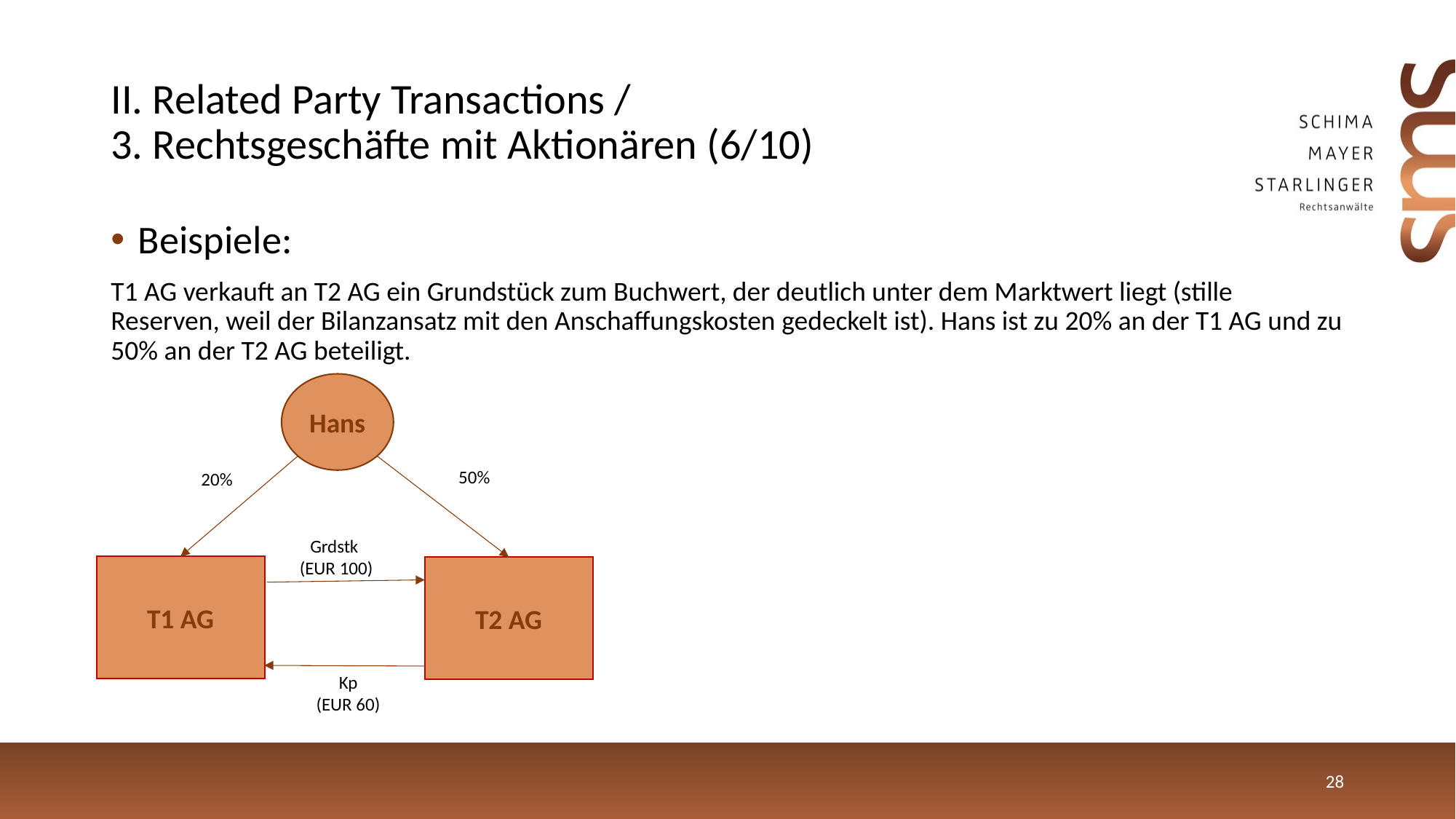

# II. Related Party Transactions / 3. Rechtsgeschäfte mit Aktionären (6/10)
Beispiele:
T1 AG verkauft an T2 AG ein Grundstück zum Buchwert, der deutlich unter dem Marktwert liegt (stille Reserven, weil der Bilanzansatz mit den Anschaffungskosten gedeckelt ist). Hans ist zu 20% an der T1 AG und zu 50% an der T2 AG beteiligt.

Hans
50%
20%
Grdstk
(EUR 100)
T1 AG
T2 AG
Kp
(EUR 60)
28